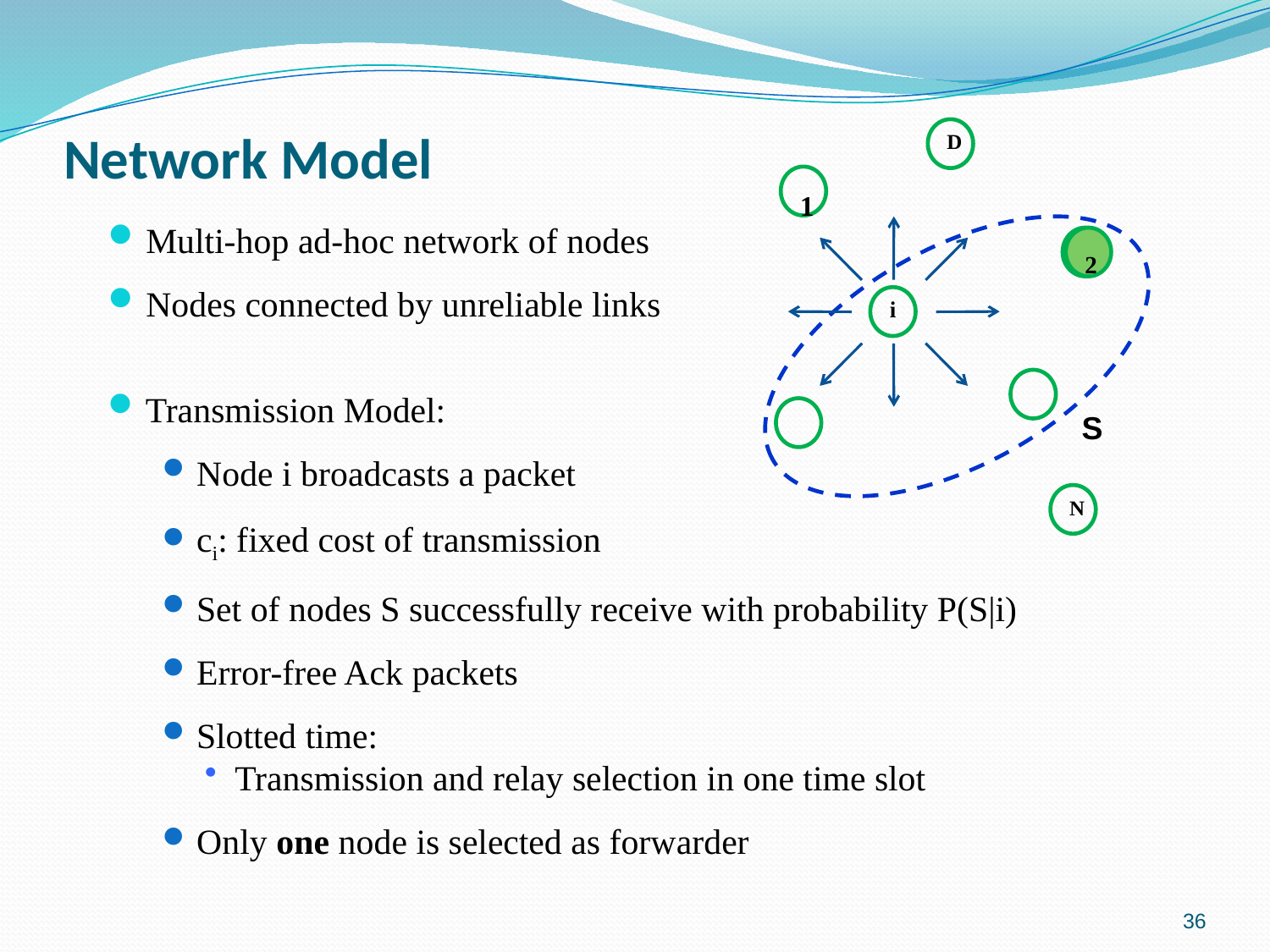

# Network Model
D

1

2
i

N
Multi-hop ad-hoc network of nodes
Nodes connected by unreliable links

2

Transmission Model:
Node i broadcasts a packet
ci: fixed cost of transmission
Set of nodes S successfully receive with probability P(S|i)
Error-free Ack packets
Slotted time:
Transmission and relay selection in one time slot
Only one node is selected as forwarder

S
36